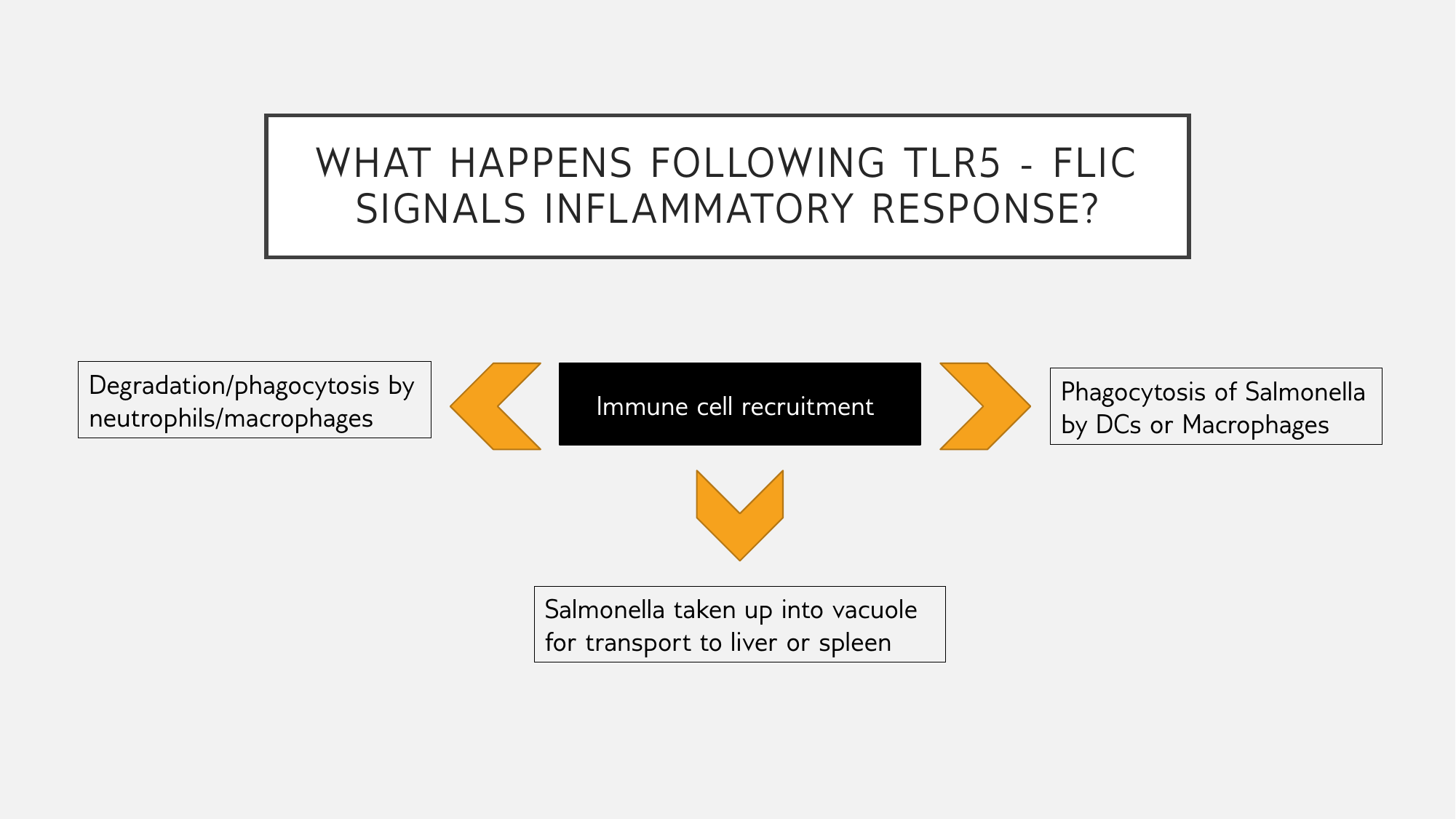

# What happens following TLR5 - flic signals inflammatory response?
Degradation/phagocytosis by neutrophils/macrophages

Immune cell recruitment
Phagocytosis of Salmonella by DCs or Macrophages

Salmonella taken up into vacuole for transport to liver or spleen